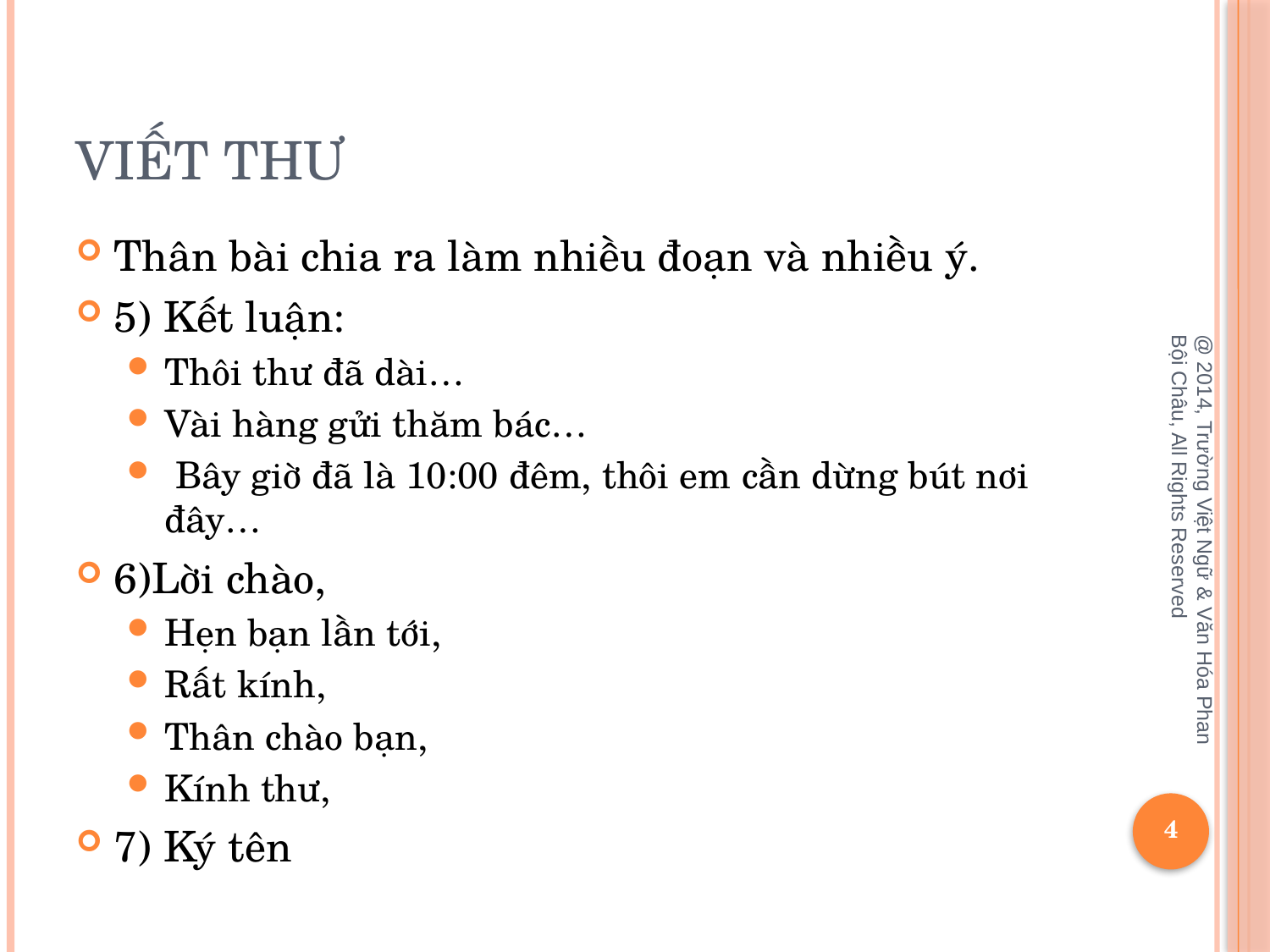

# Viết Thư
Thân bài chia ra làm nhiều đoạn và nhiều ý.
5) Kết luận:
Thôi thư đã dài…
Vài hàng gửi thăm bác…
 Bây giờ đã là 10:00 đêm, thôi em cần dừng bút nơi đây…
6)Lời chào,
Hẹn bạn lần tới,
Rất kính,
Thân chào bạn,
Kính thư,
7) Ký tên
@ 2014, Trường Việt Ngữ & Văn Hóa Phan Bội Châu, All Rights Reserved
4